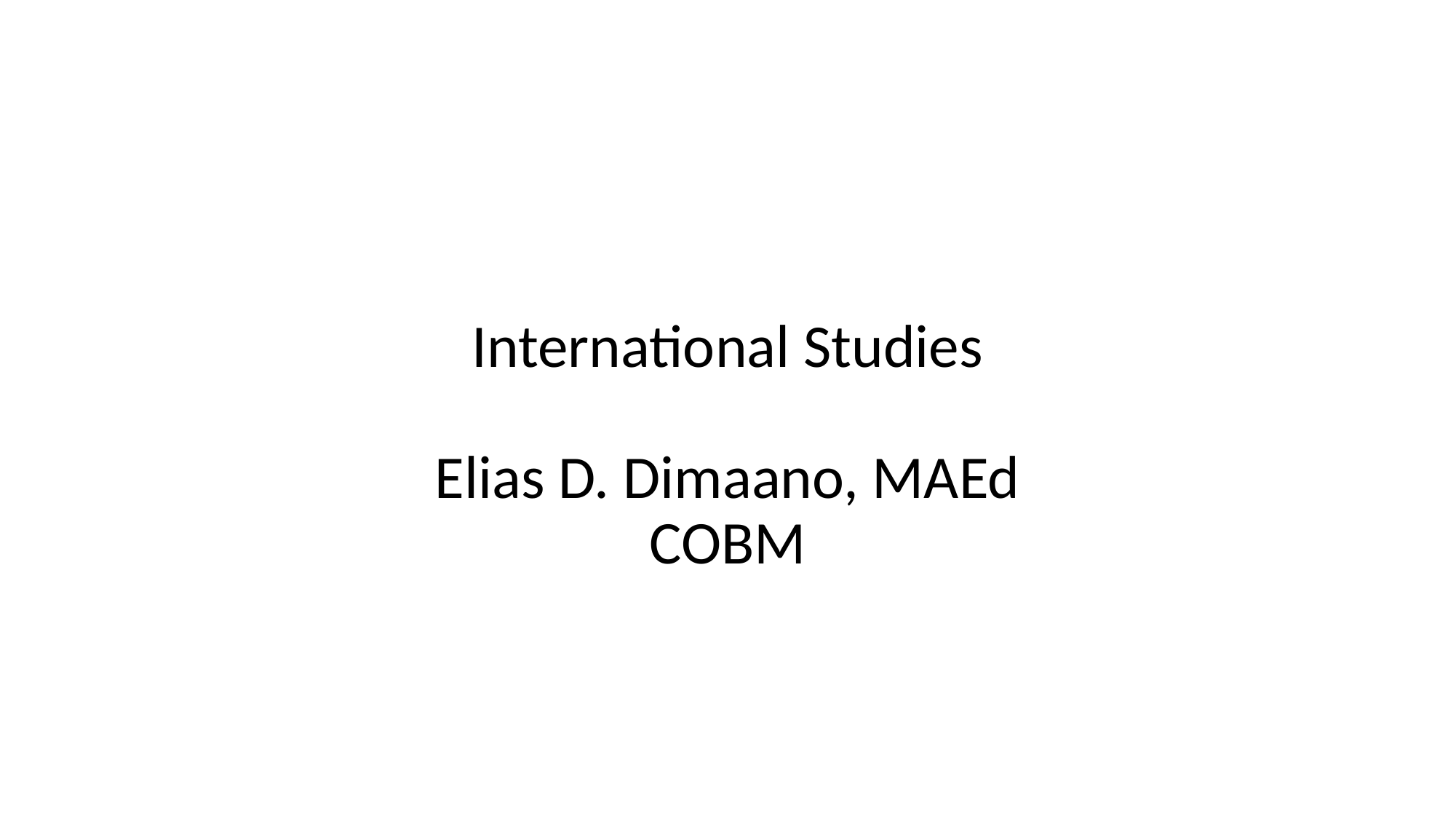

# International Studies Elias D. Dimaano, MAEd COBM